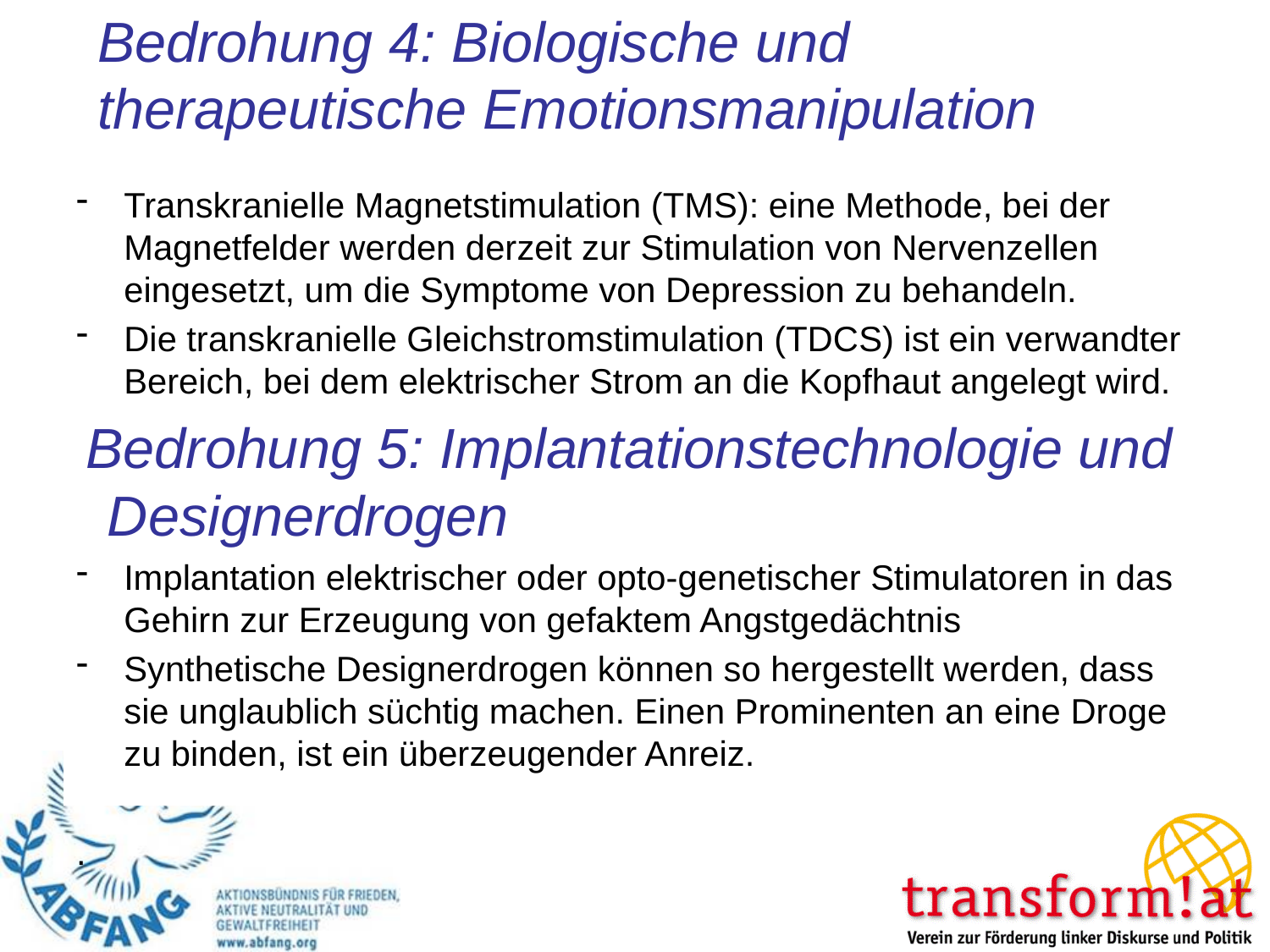

# Bedrohung 4: Biologische und therapeutische Emotionsmanipulation
Transkranielle Magnetstimulation (TMS): eine Methode, bei der Magnetfelder werden derzeit zur Stimulation von Nervenzellen eingesetzt, um die Symptome von Depression zu behandeln.
Die transkranielle Gleichstromstimulation (TDCS) ist ein verwandter Bereich, bei dem elektrischer Strom an die Kopfhaut angelegt wird.
 Bedrohung 5: Implantationstechnologie und    Designerdrogen
Implantation elektrischer oder opto-genetischer Stimulatoren in das Gehirn zur Erzeugung von gefaktem Angstgedächtnis
Synthetische Designerdrogen können so hergestellt werden, dass sie unglaublich süchtig machen. Einen Prominenten an eine Droge zu binden, ist ein überzeugender Anreiz.

.